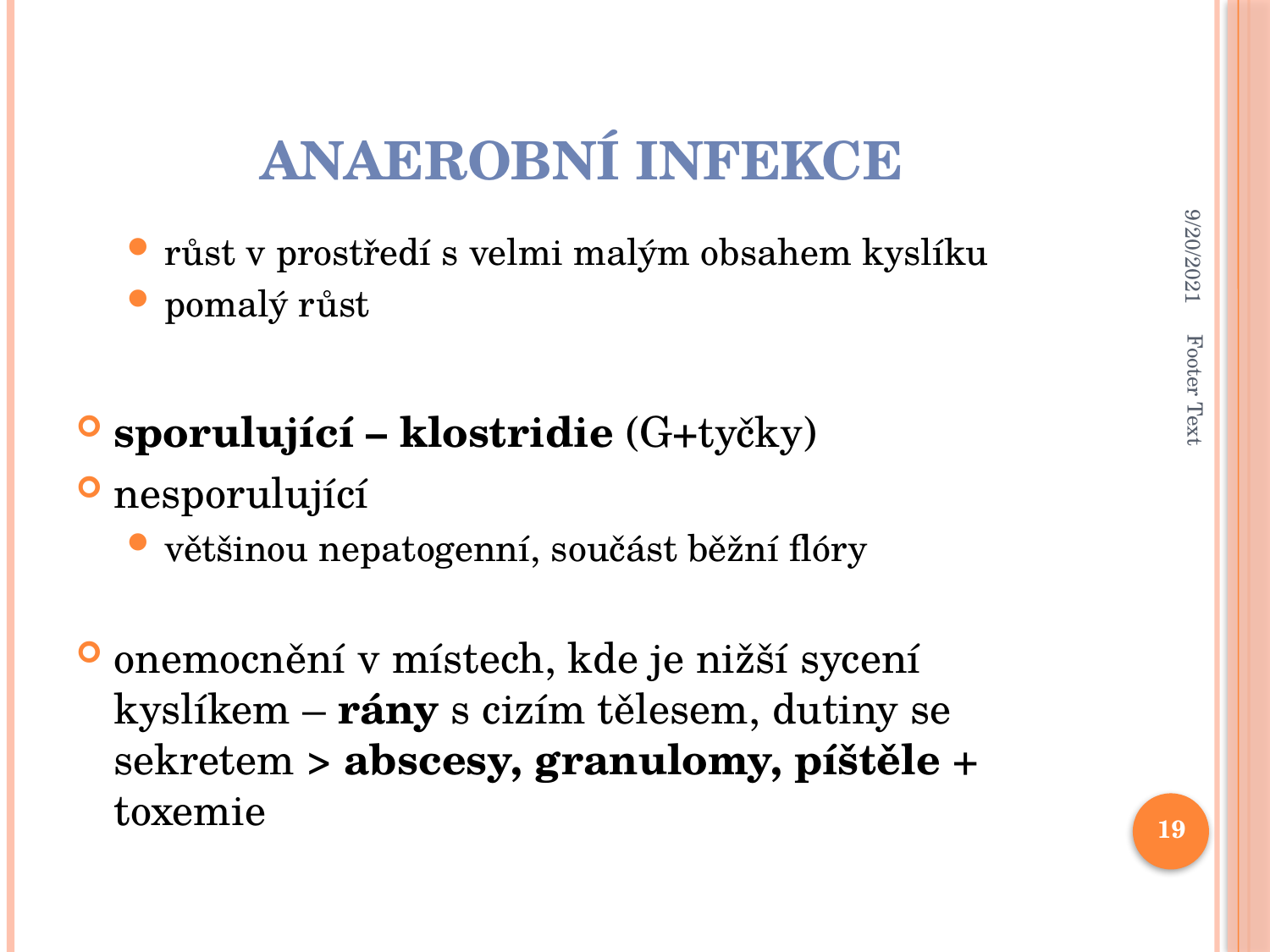

# anaerobní infekce
9/20/2021
růst v prostředí s velmi malým obsahem kyslíku
pomalý růst

sporulující – klostridie (G+tyčky)
nesporulující
většinou nepatogenní, součást běžní flóry

onemocnění v místech, kde je nižší sycení kyslíkem – rány s cizím tělesem, dutiny se sekretem > abscesy, granulomy, píštěle + toxemie

Footer Text
19